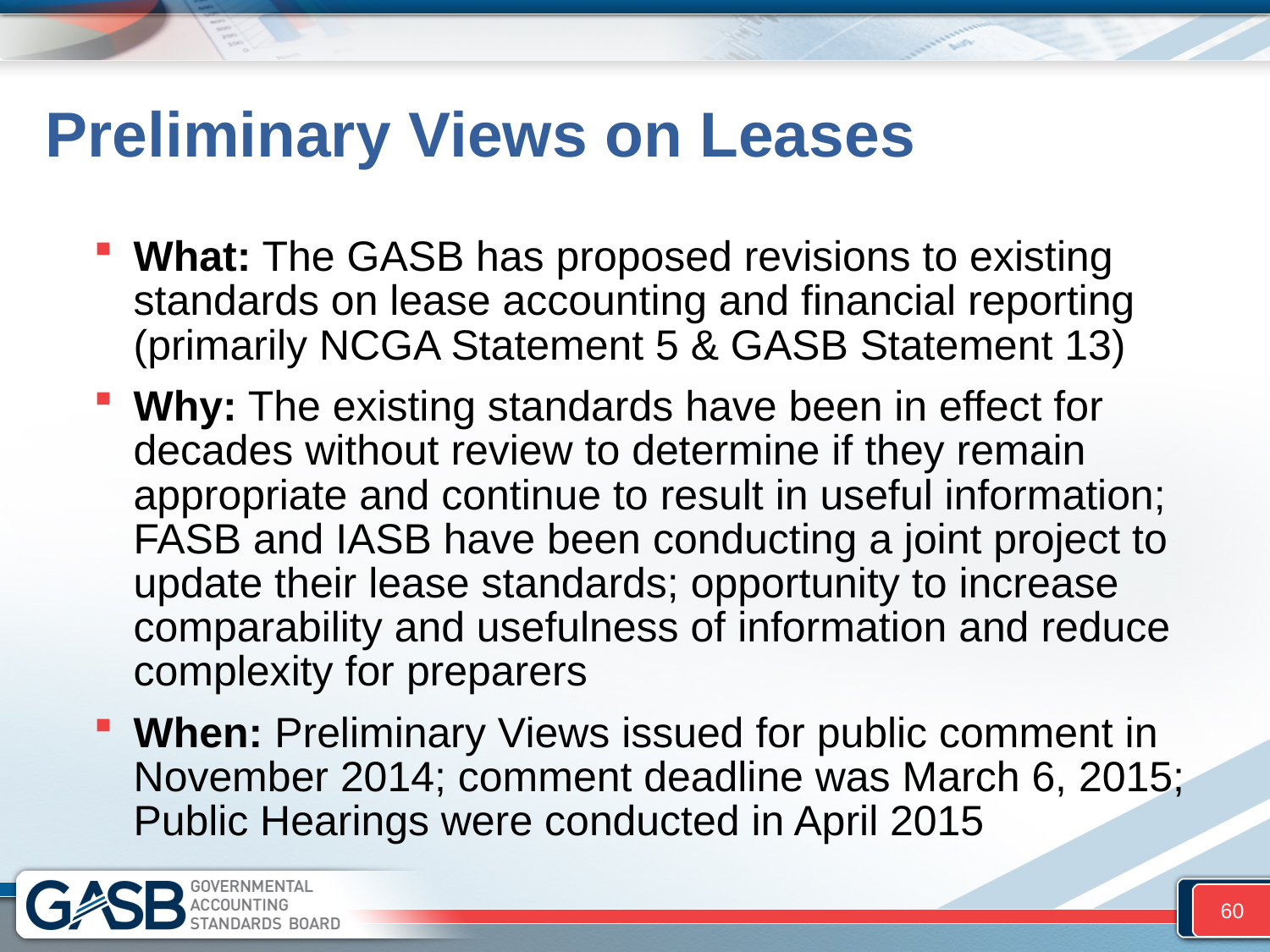

# Preliminary Views on Leases
What: The GASB has proposed revisions to existing standards on lease accounting and financial reporting (primarily NCGA Statement 5 & GASB Statement 13)
Why: The existing standards have been in effect for decades without review to determine if they remain appropriate and continue to result in useful information; FASB and IASB have been conducting a joint project to update their lease standards; opportunity to increase comparability and usefulness of information and reduce complexity for preparers
When: Preliminary Views issued for public comment in November 2014; comment deadline was March 6, 2015; Public Hearings were conducted in April 2015
60